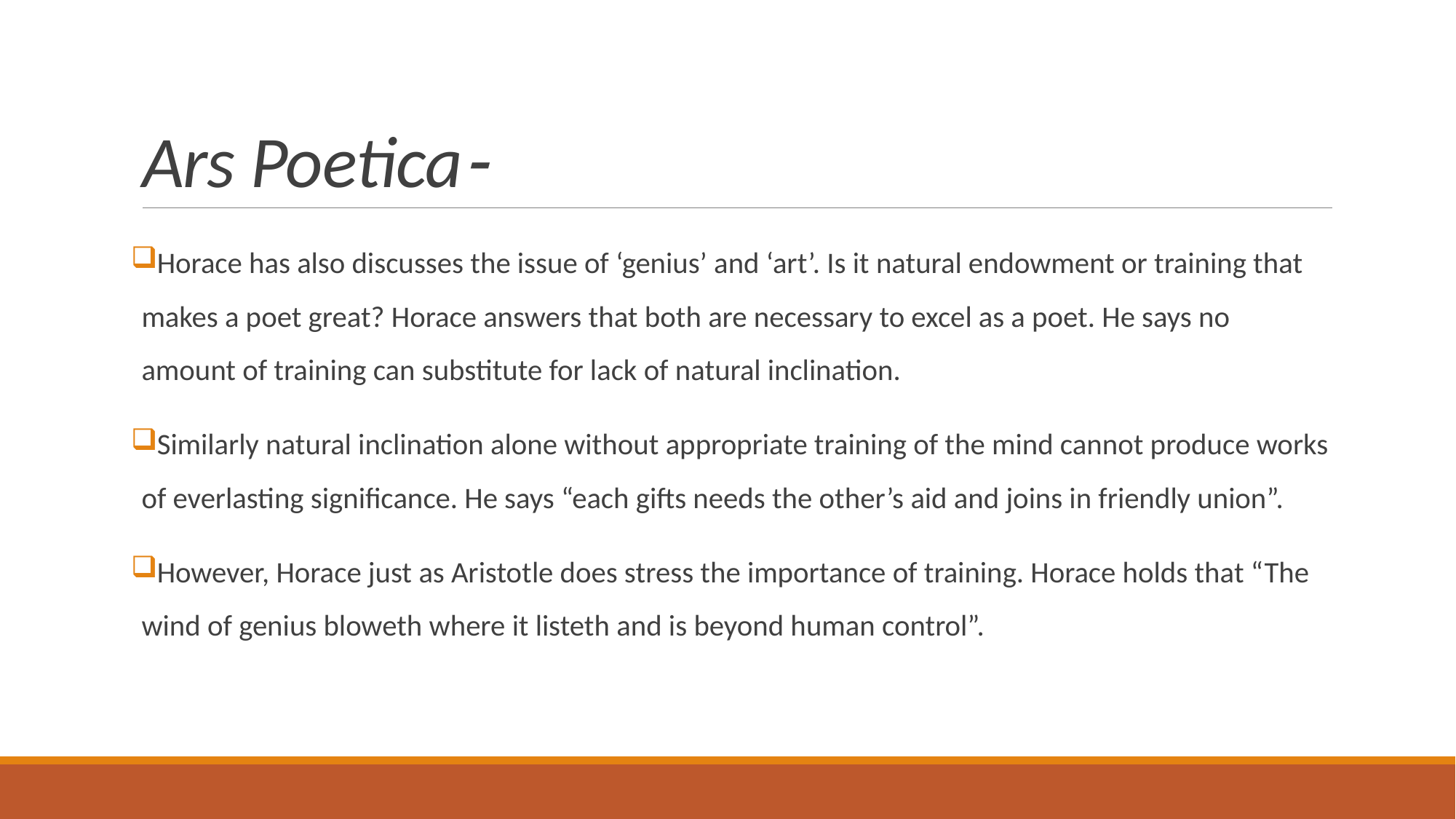

# -Ars Poetica
Horace has also discusses the issue of ‘genius’ and ‘art’. Is it natural endowment or training that makes a poet great? Horace answers that both are necessary to excel as a poet. He says no amount of training can substitute for lack of natural inclination.
Similarly natural inclination alone without appropriate training of the mind cannot produce works of everlasting significance. He says “each gifts needs the other’s aid and joins in friendly union”.
However, Horace just as Aristotle does stress the importance of training. Horace holds that “The wind of genius bloweth where it listeth and is beyond human control”.